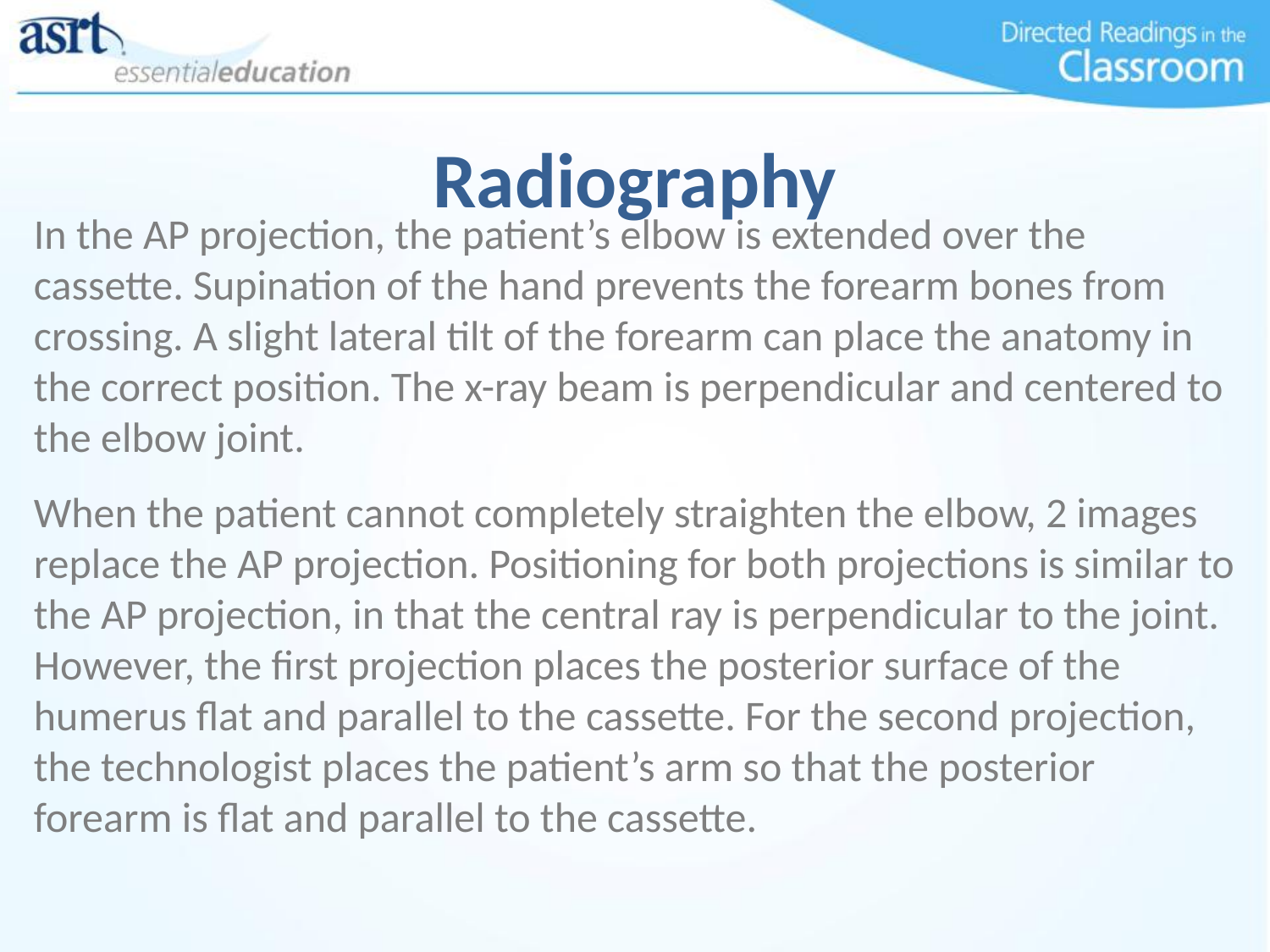

Radiography
In the AP projection, the patient’s elbow is extended over the cassette. Supination of the hand prevents the forearm bones from crossing. A slight lateral tilt of the forearm can place the anatomy in the correct position. The x-ray beam is perpendicular and centered to the elbow joint.
When the patient cannot completely straighten the elbow, 2 images replace the AP projection. Positioning for both projections is similar to the AP projection, in that the central ray is perpendicular to the joint. However, the first projection places the posterior surface of the humerus flat and parallel to the cassette. For the second projection, the technologist places the patient’s arm so that the posterior forearm is flat and parallel to the cassette.